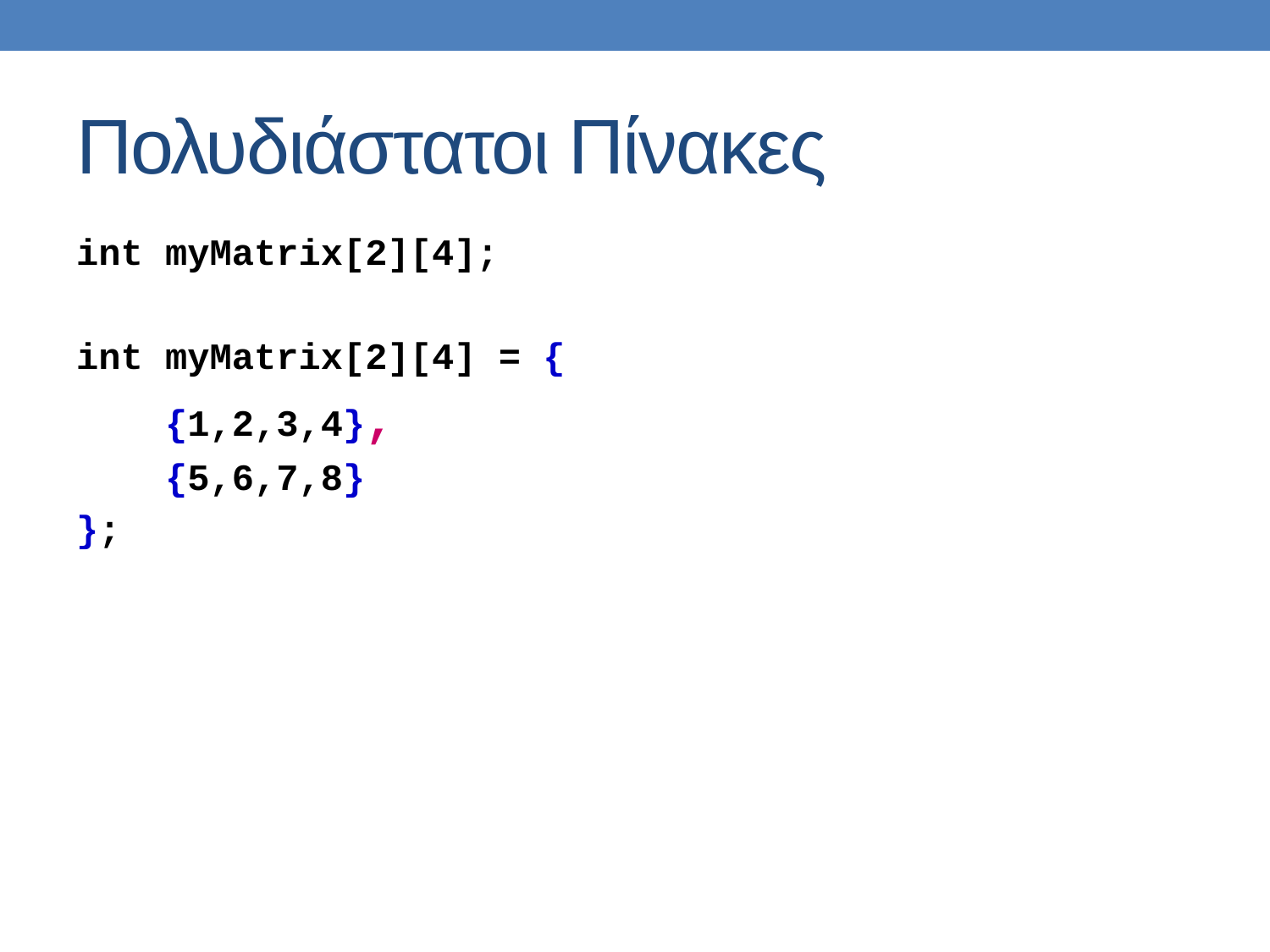

# Πολυδιάστατοι Πίνακες
int myMatrix[2][4];

int myMatrix[2][4] = {
    {1,2,3,4},
    {5,6,7,8}
};